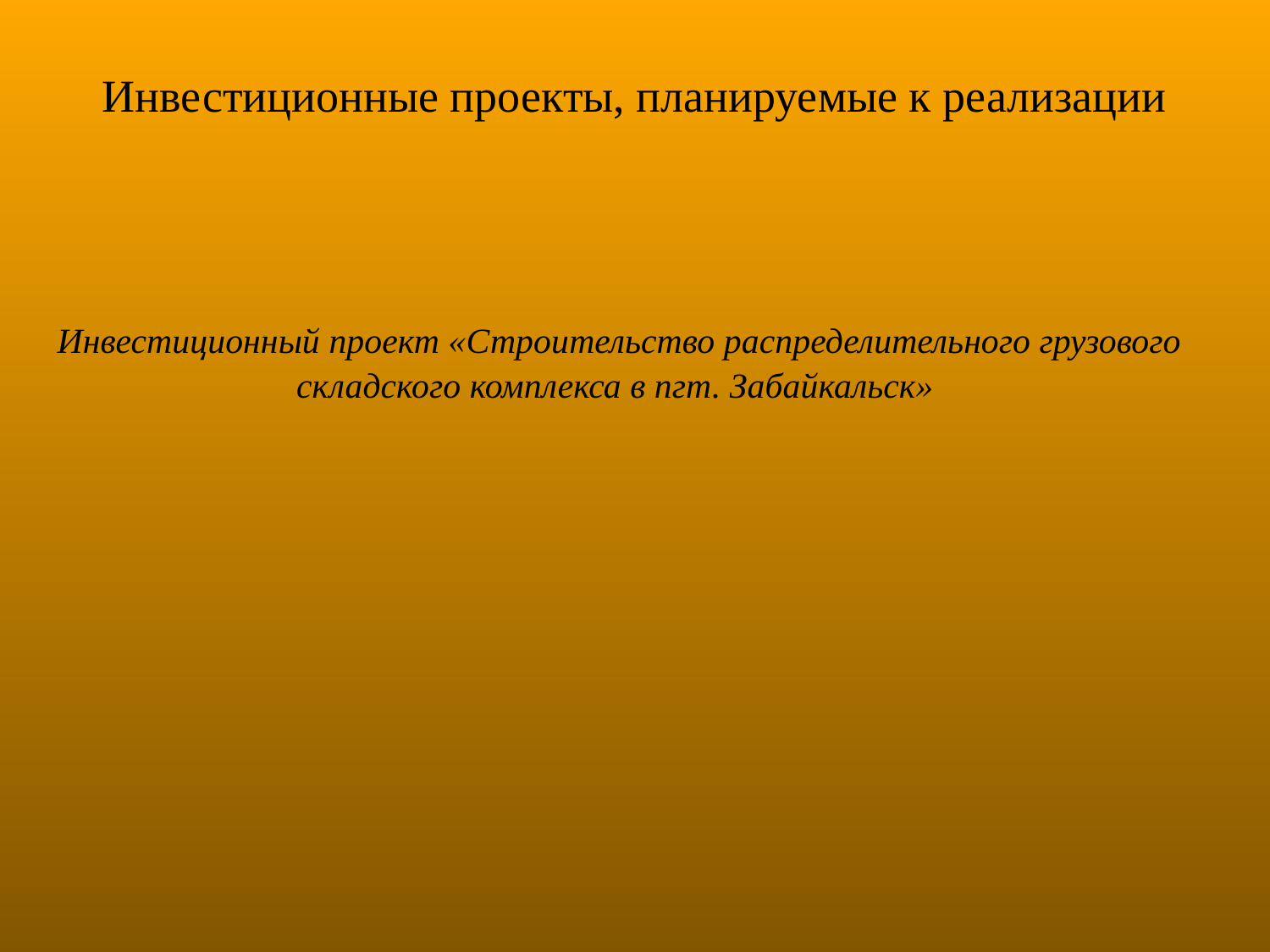

# Инвестиционные проекты, планируемые к реализации
| Инвестиционный проект «Строительство распределительного грузового складского комплекса в пгт. Забайкальск» |
| --- |